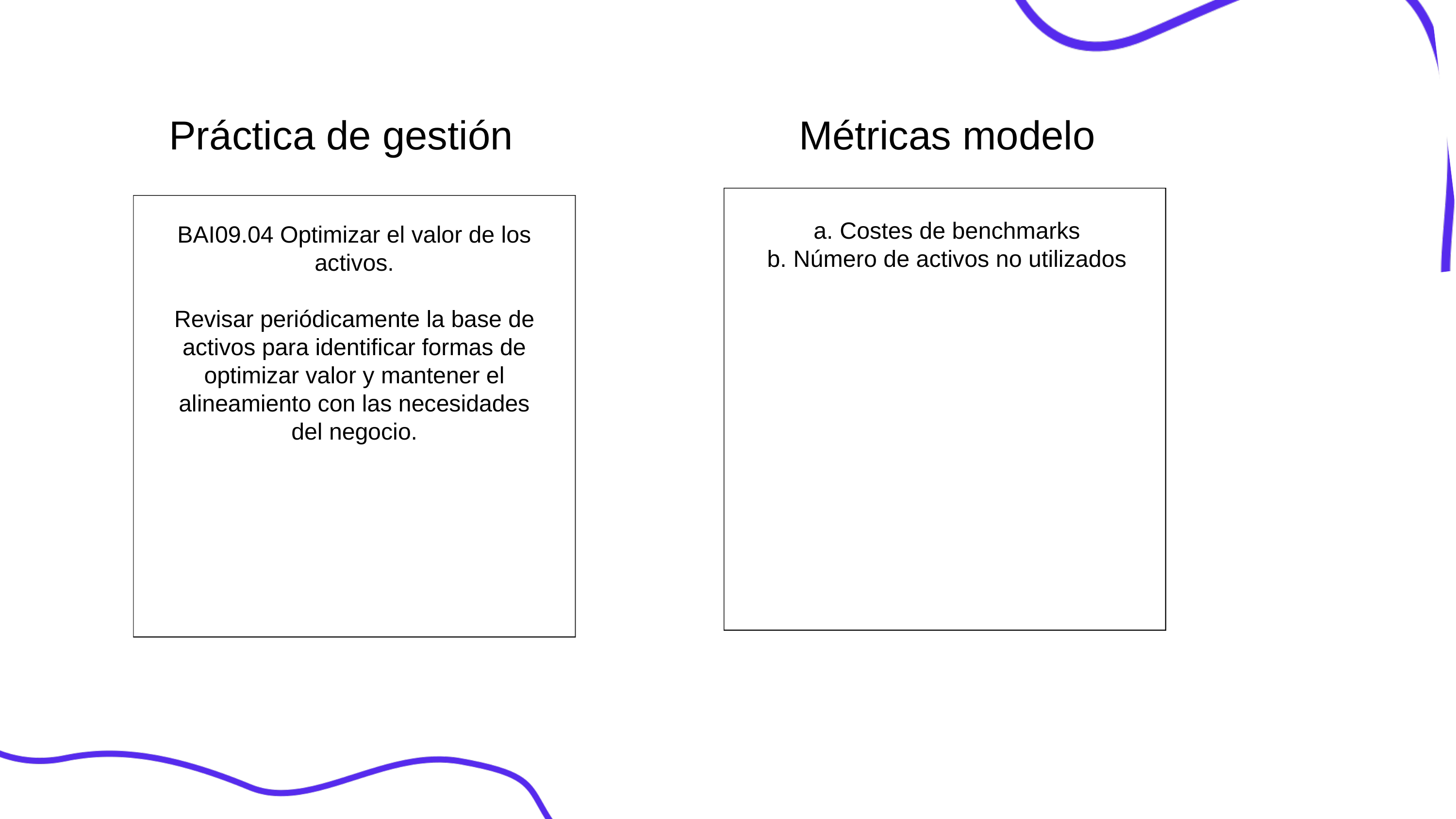

Práctica de gestión
Métricas modelo

a. Costes de benchmarks
b. Número de activos no utilizados

BAI09.04 Optimizar el valor de los activos.

Revisar periódicamente la base de activos para identificar formas de optimizar valor y mantener el alineamiento con las necesidades del negocio.